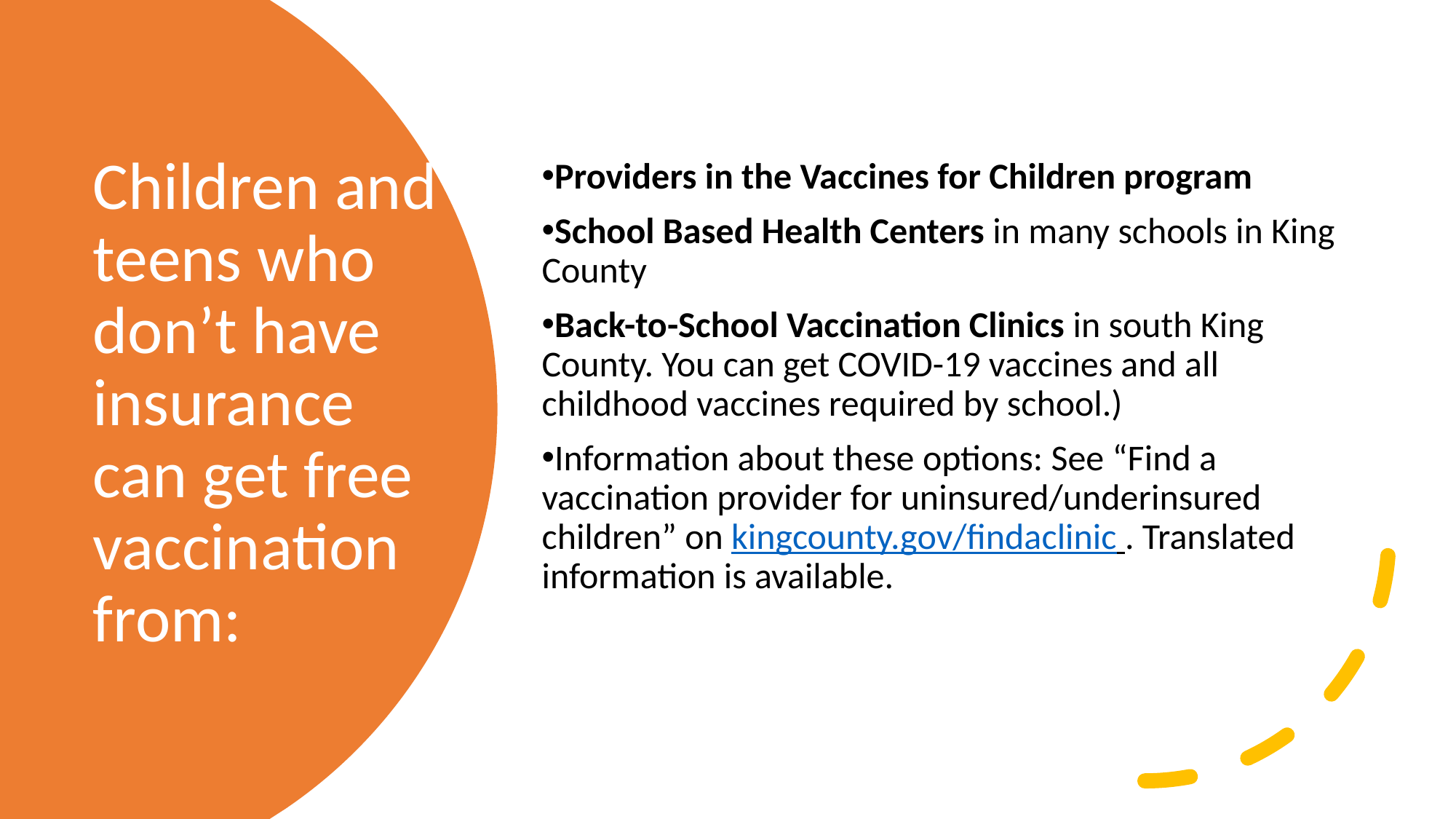

Providers in the Vaccines for Children program
School Based Health Centers in many schools in King County
Back-to-School Vaccination Clinics in south King County. You can get COVID-19 vaccines and all childhood vaccines required by school.)
Information about these options: See “Find a vaccination provider for uninsured/underinsured children” on kingcounty.gov/findaclinic . Translated information is available.

# Children and teens who don’t have insurance can get free vaccination from: